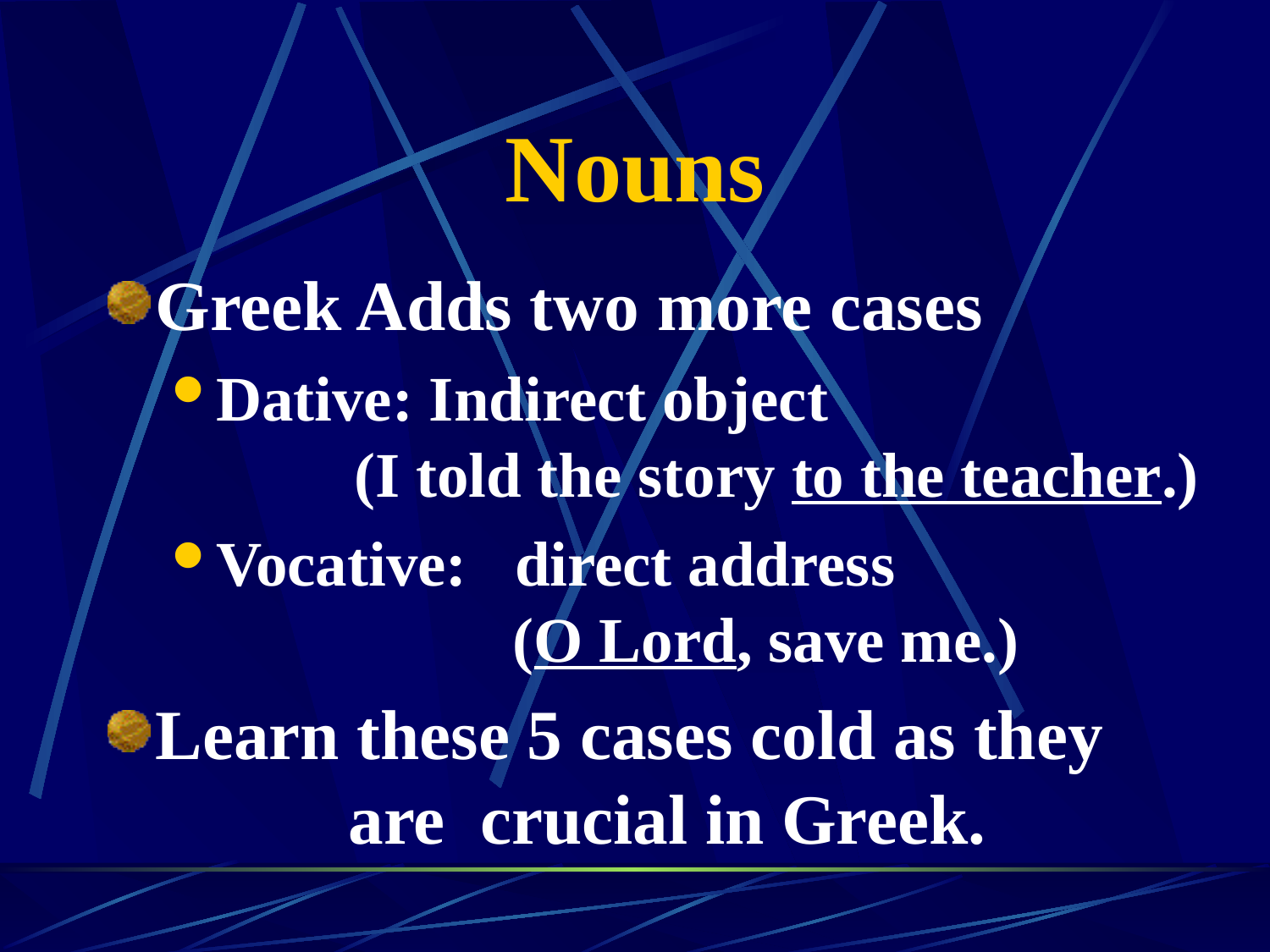

# Nouns
Greek Adds two more cases
Dative: Indirect object
         (I told the story to the teacher.)
Vocative:   direct address
                   (O Lord, save me.)
Learn these 5 cases cold as they
           are  crucial in Greek.